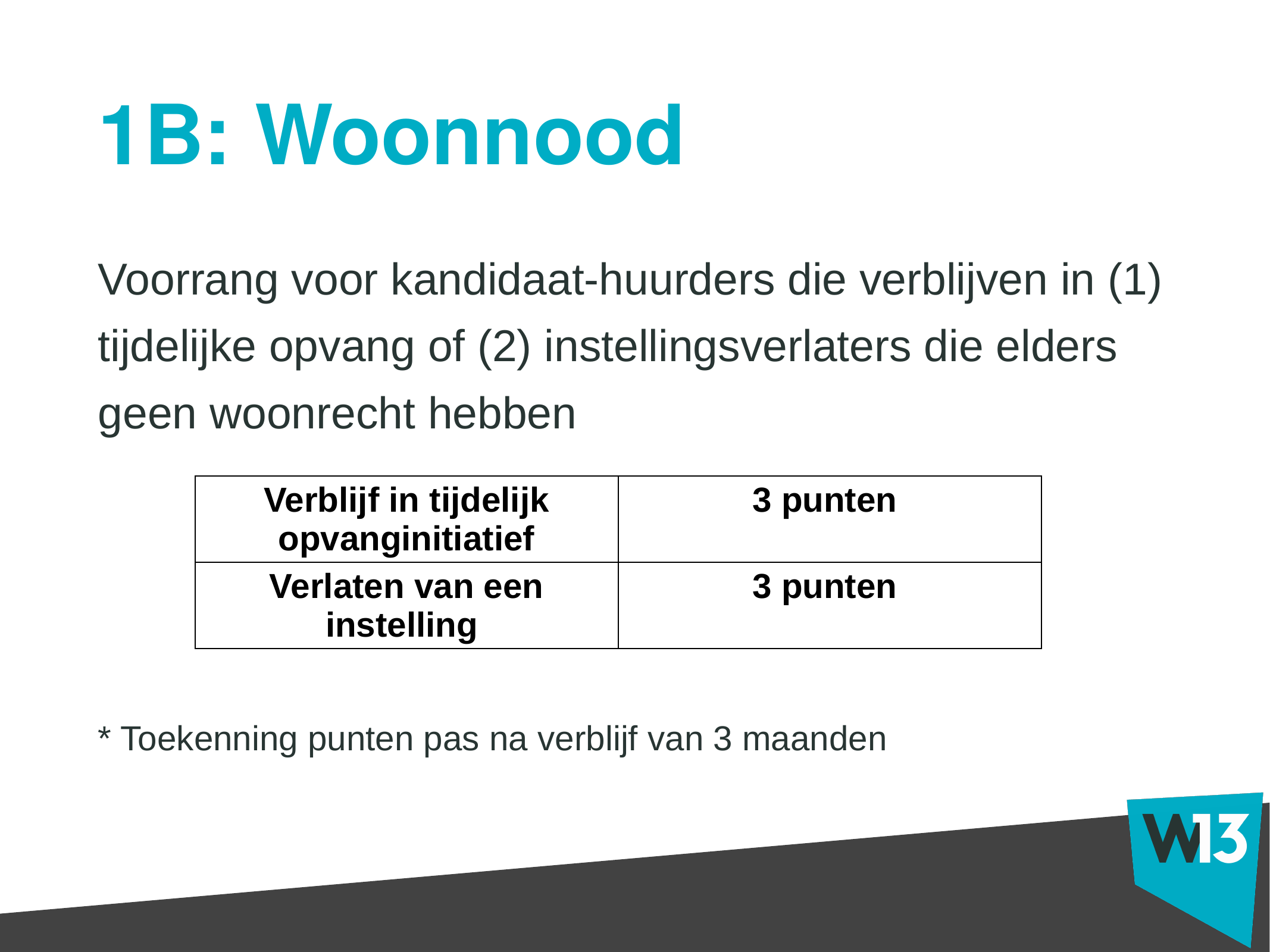

# 1B: Woonnood
Voorrang voor kandidaat-huurders die verblijven in (1) tijdelijke opvang of (2) instellingsverlaters die elders geen woonrecht hebben

* Toekenning punten pas na verblijf van 3 maanden

| Verblijf in tijdelijk opvanginitiatief | 3 punten |
| --- | --- |
| Verlaten van een instelling | 3 punten |